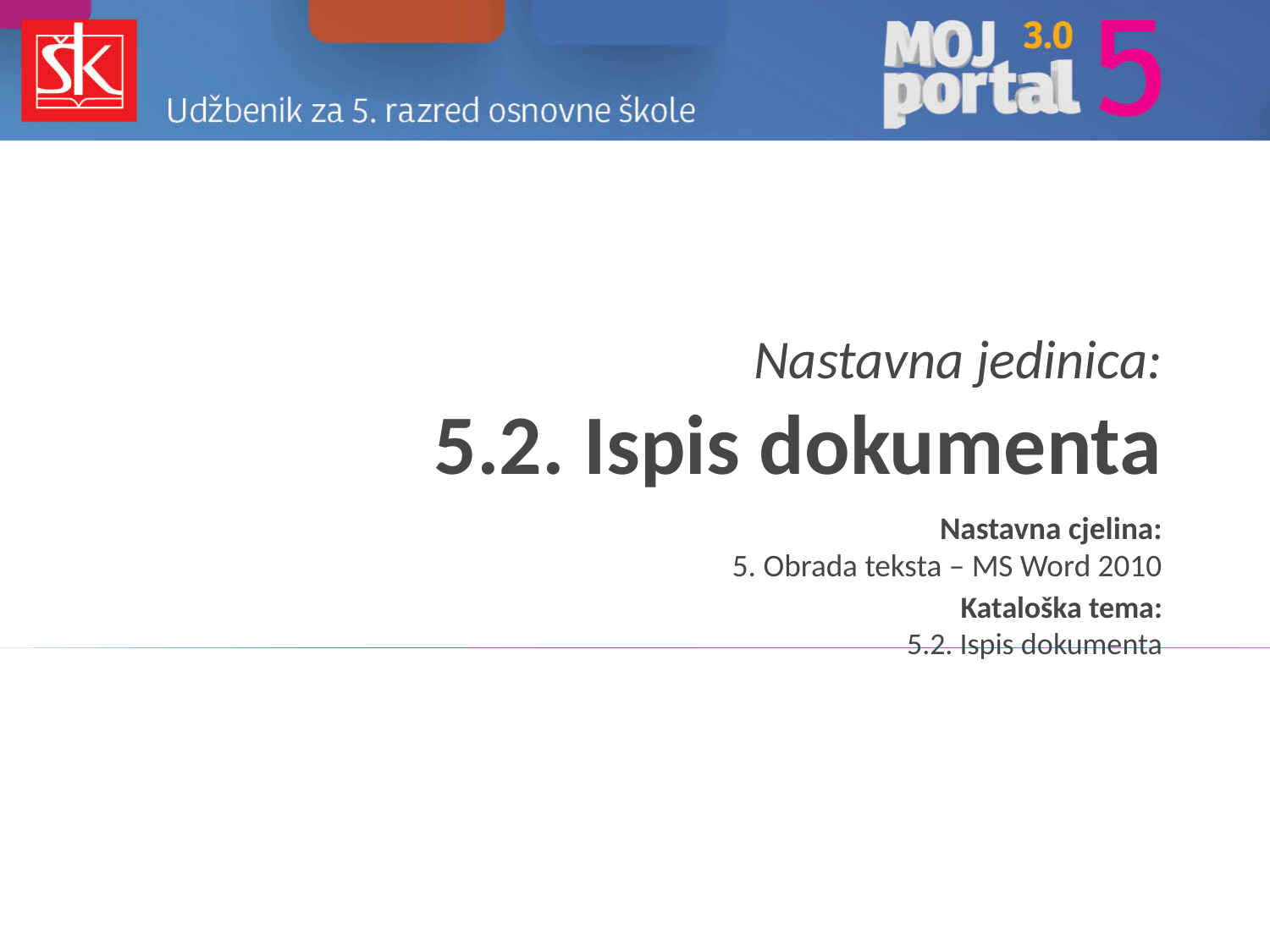

# Nastavna jedinica: 5.2. Ispis dokumenta
Nastavna cjelina:
5. Obrada teksta – MS Word 2010
Kataloška tema:
5.2. Ispis dokumenta